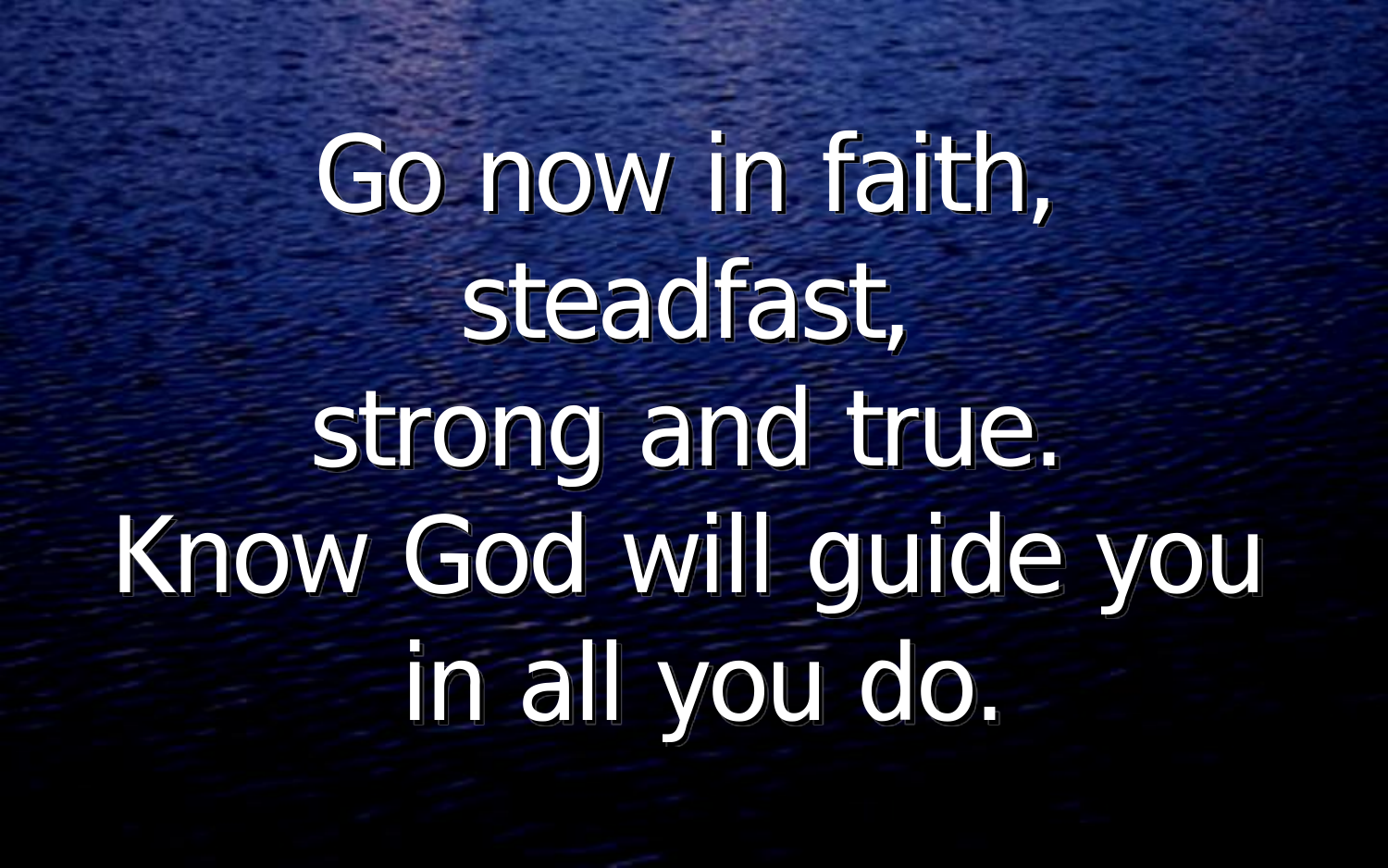

Go now in faith,
steadfast,
strong and true.
Know God will guide you
in all you do.